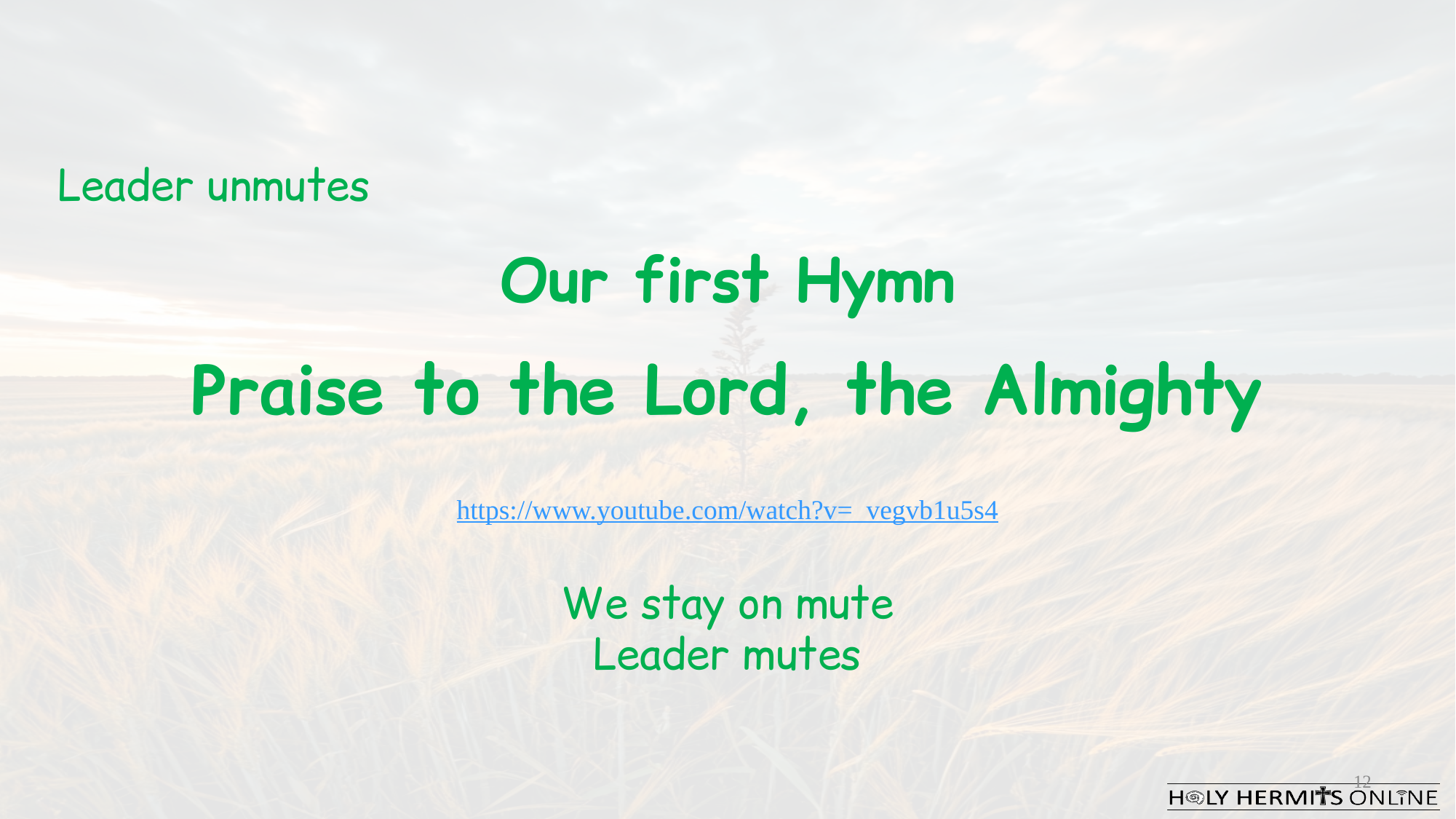

Leader unmutes

Our first Hymn

Praise to the Lord, the Almighty

https://www.youtube.com/watch?v=_vegvb1u5s4

We stay on mute
Leader mutes
12